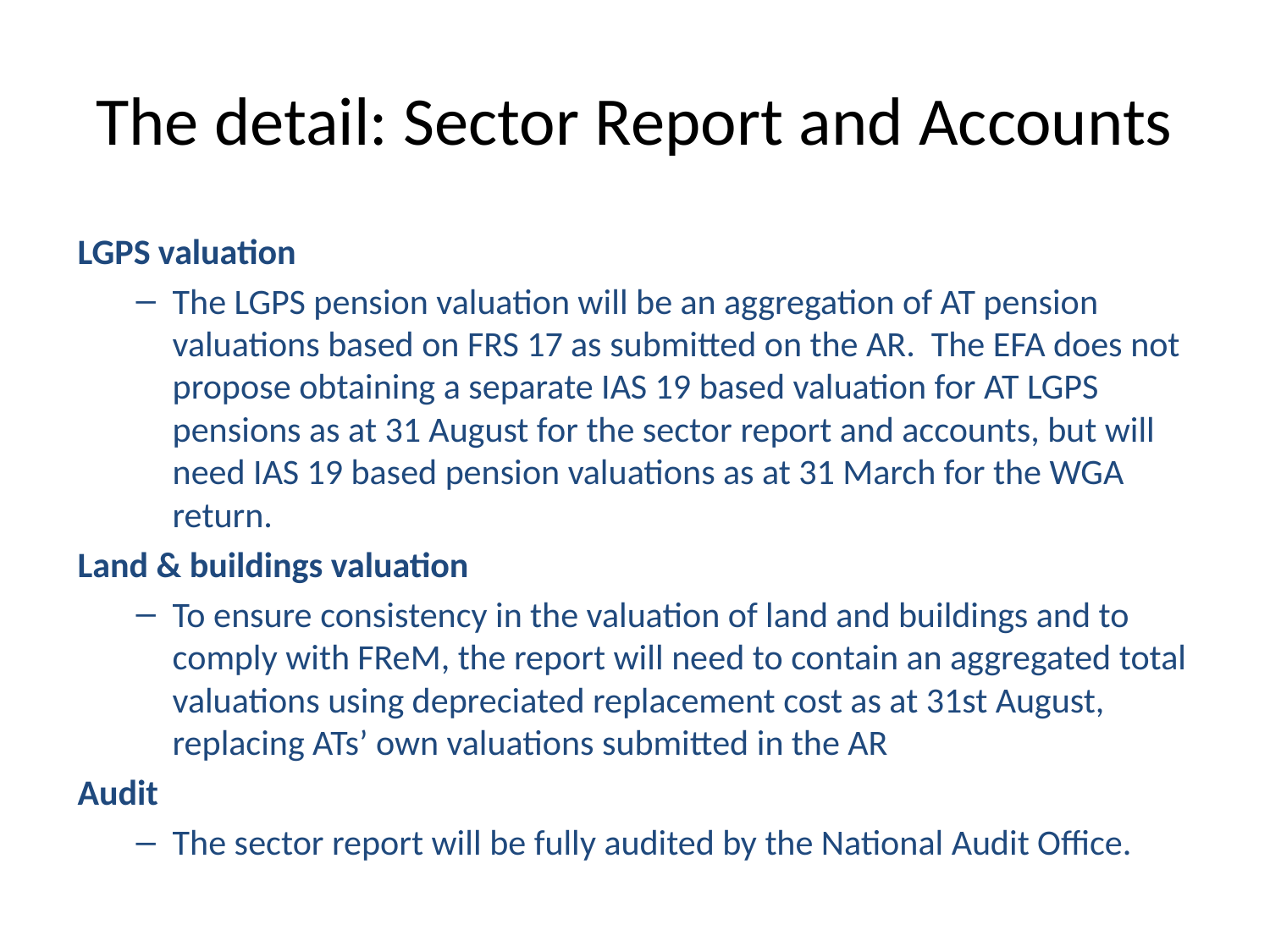

# The detail: Sector Report and Accounts
LGPS valuation
The LGPS pension valuation will be an aggregation of AT pension valuations based on FRS 17 as submitted on the AR.  The EFA does not propose obtaining a separate IAS 19 based valuation for AT LGPS pensions as at 31 August for the sector report and accounts, but will need IAS 19 based pension valuations as at 31 March for the WGA return.
Land & buildings valuation
To ensure consistency in the valuation of land and buildings and to comply with FReM, the report will need to contain an aggregated total valuations using depreciated replacement cost as at 31st August, replacing ATs’ own valuations submitted in the AR
Audit
The sector report will be fully audited by the National Audit Office.